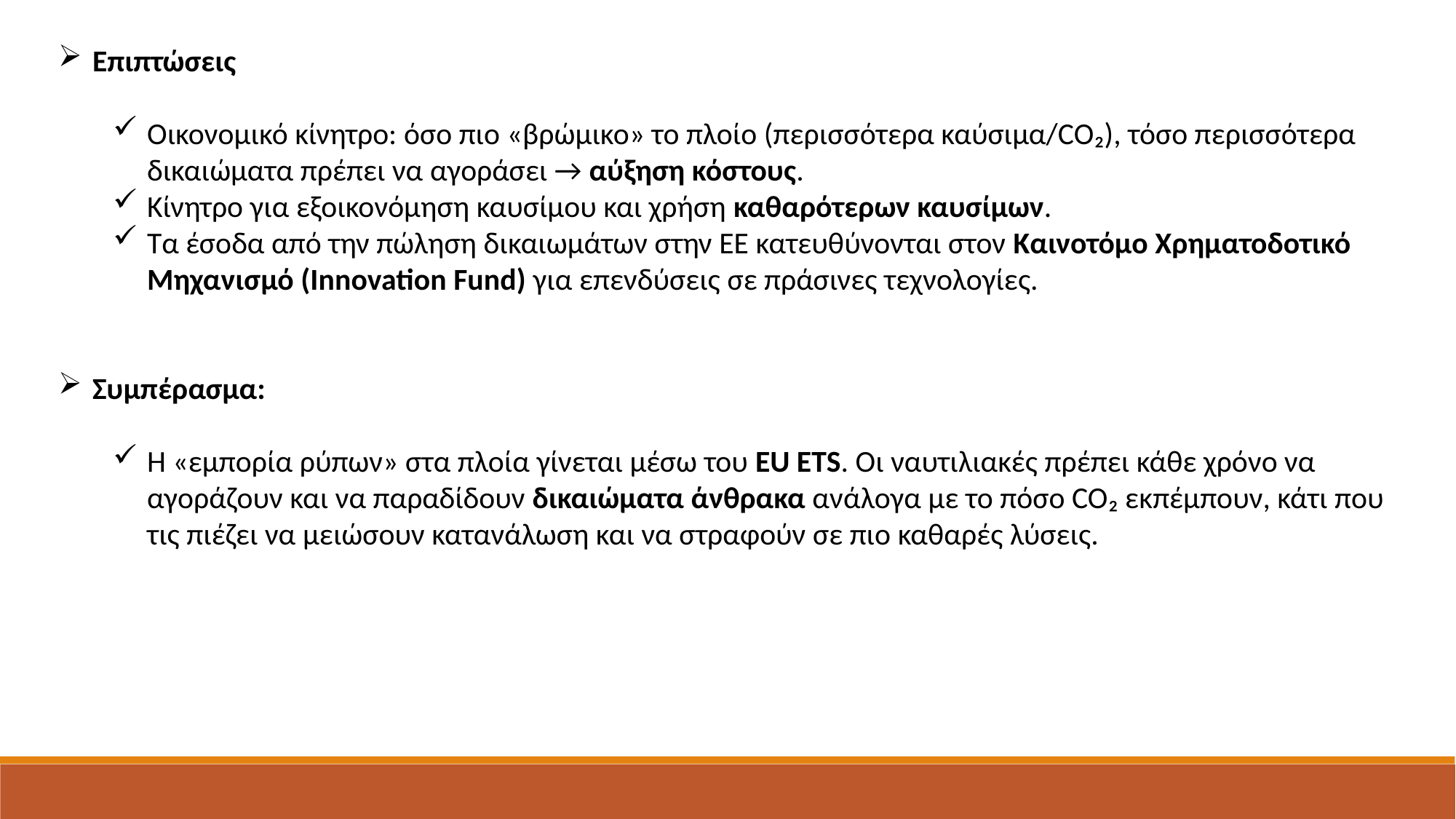

Επιπτώσεις

Οικονομικό κίνητρο: όσο πιο «βρώμικο» το πλοίο (περισσότερα καύσιμα/CO₂), τόσο περισσότερα δικαιώματα πρέπει να αγοράσει → αύξηση κόστους.
Κίνητρο για εξοικονόμηση καυσίμου και χρήση καθαρότερων καυσίμων.
Τα έσοδα από την πώληση δικαιωμάτων στην ΕΕ κατευθύνονται στον Καινοτόμο Χρηματοδοτικό Μηχανισμό (Innovation Fund) για επενδύσεις σε πράσινες τεχνολογίες.

Συμπέρασμα:

Η «εμπορία ρύπων» στα πλοία γίνεται μέσω του EU ETS. Οι ναυτιλιακές πρέπει κάθε χρόνο να αγοράζουν και να παραδίδουν δικαιώματα άνθρακα ανάλογα με το πόσο CO₂ εκπέμπουν, κάτι που τις πιέζει να μειώσουν κατανάλωση και να στραφούν σε πιο καθαρές λύσεις.